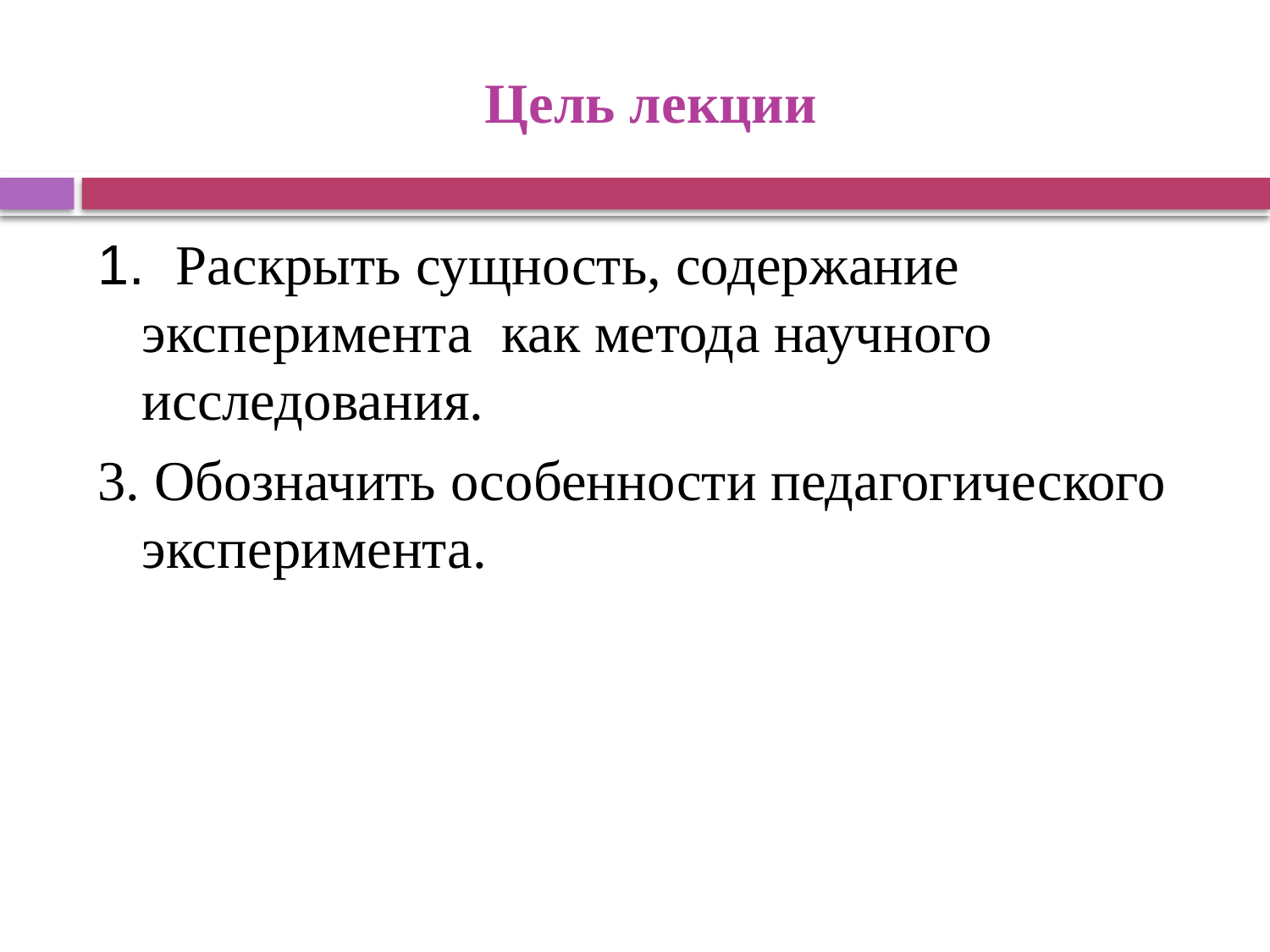

# Цель лекции
1.  Раскрыть сущность, содержание  эксперимента  как метода научного исследования.
3. Обозначить особенности педагогического эксперимента.